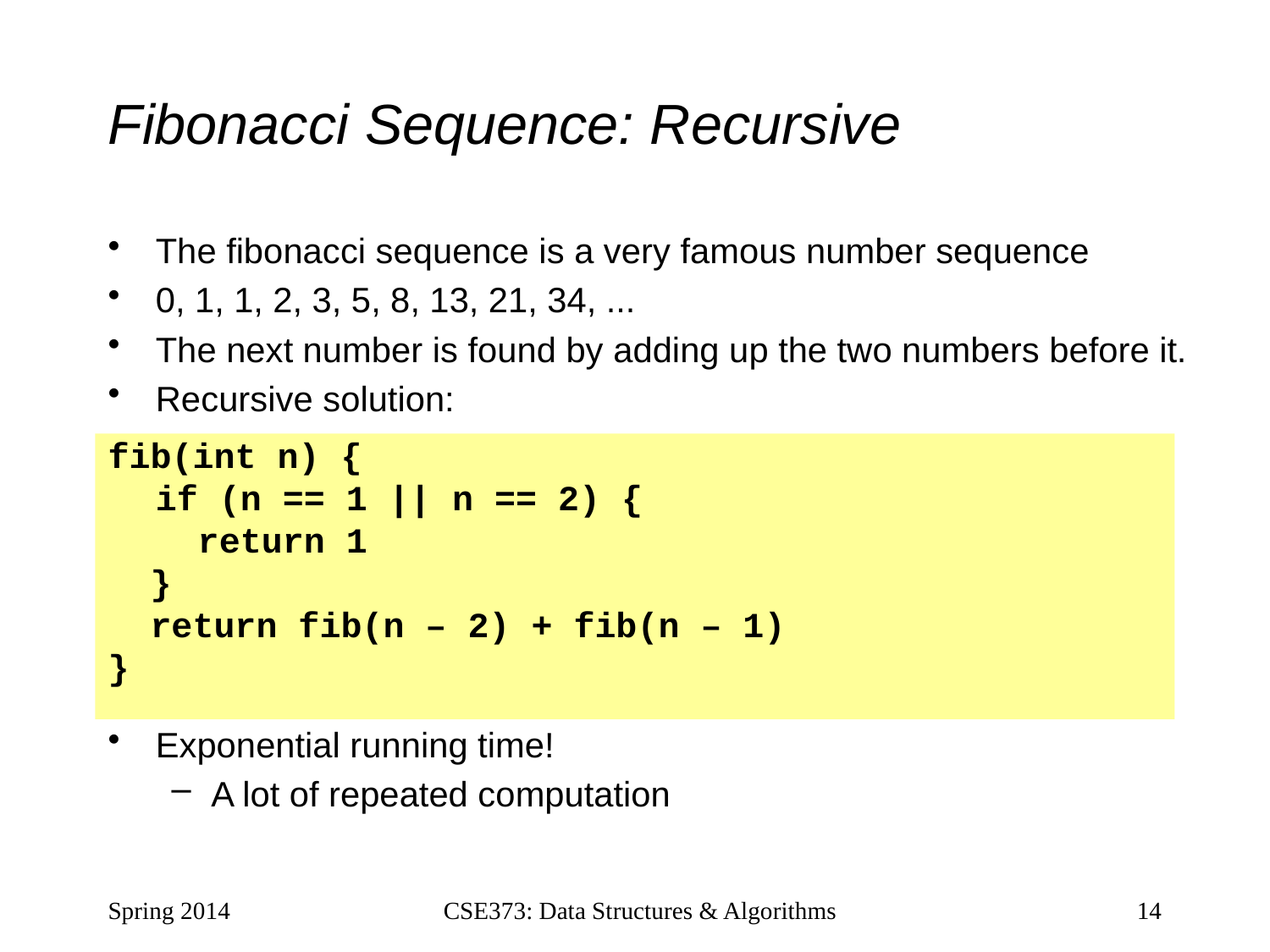

# Fibonacci Sequence: Recursive
The fibonacci sequence is a very famous number sequence
0, 1, 1, 2, 3, 5, 8, 13, 21, 34, ...
The next number is found by adding up the two numbers before it.
Recursive solution:

Exponential running time!
A lot of repeated computation
fib(int n) {
	if (n == 1 || n == 2) {
	  return 1
  }
  return fib(n – 2) + fib(n – 1)
}

Spring 2014
CSE373: Data Structures & Algorithms
14